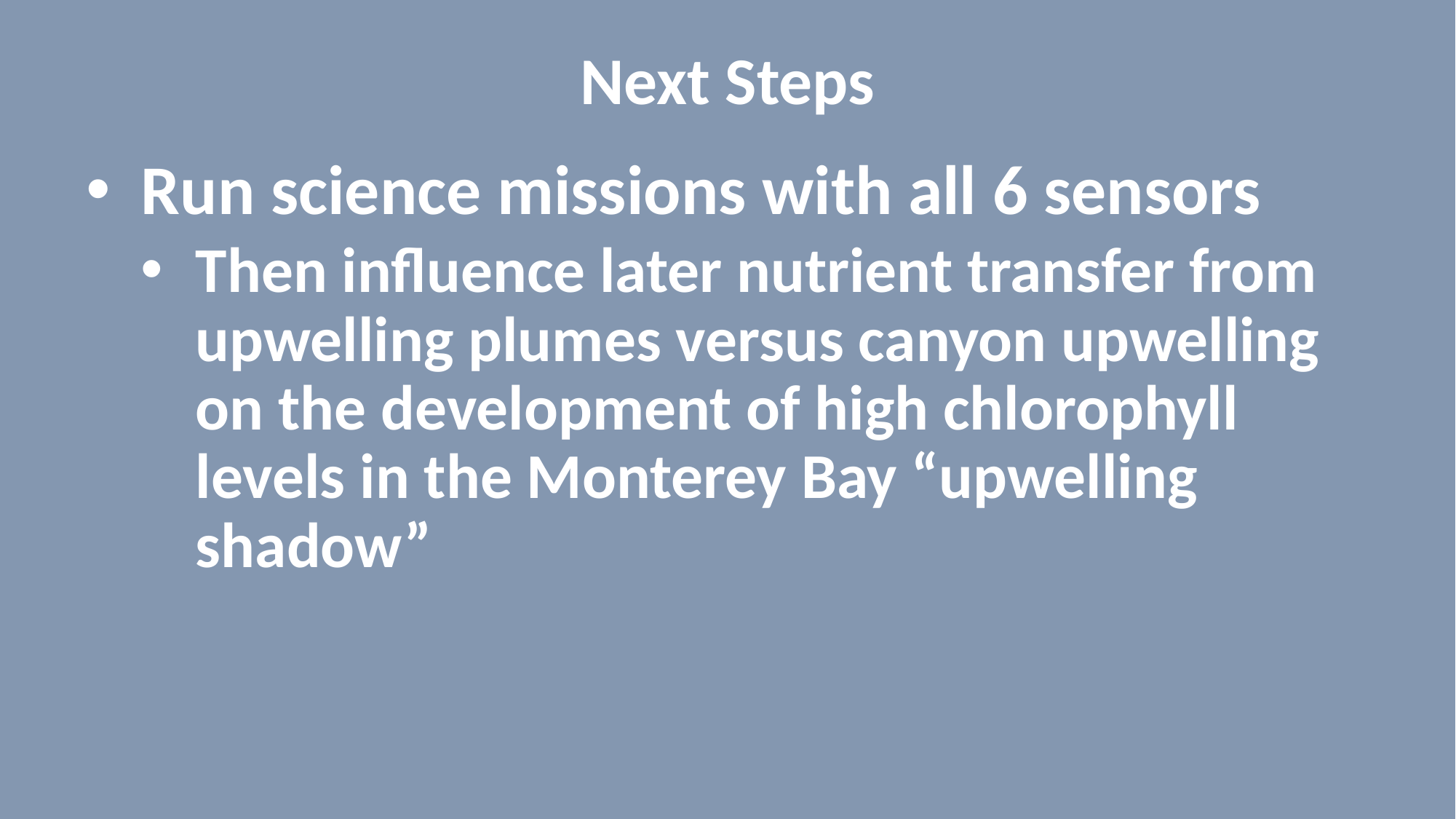

# Next Steps
Run science missions with all 6 sensors
Then influence later nutrient transfer from upwelling plumes versus canyon upwelling on the development of high chlorophyll levels in the Monterey Bay “upwelling shadow”